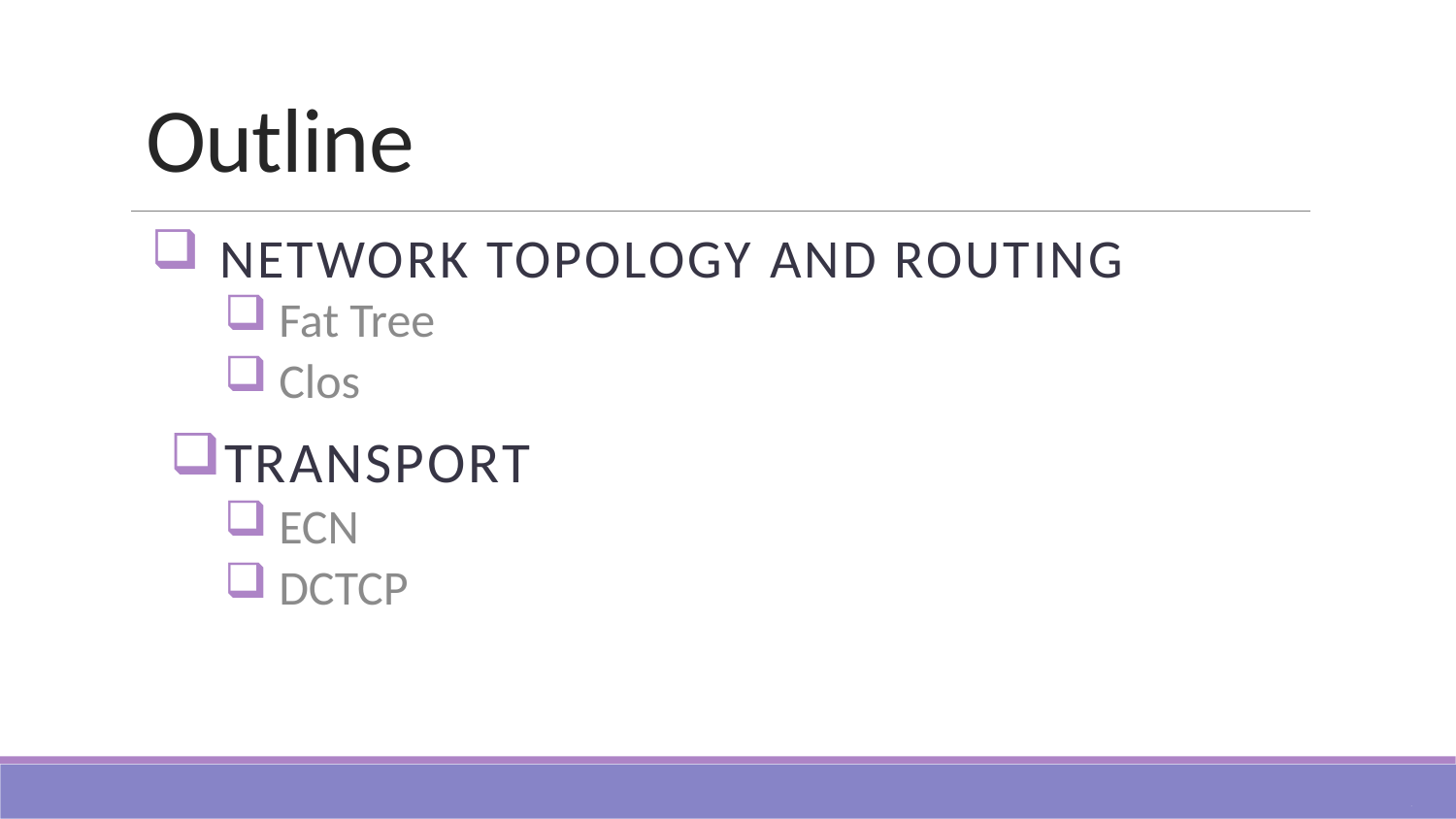

# Outline
Network Topology and Routing
Fat Tree
Clos
Transport
ECN
DCTCP
20